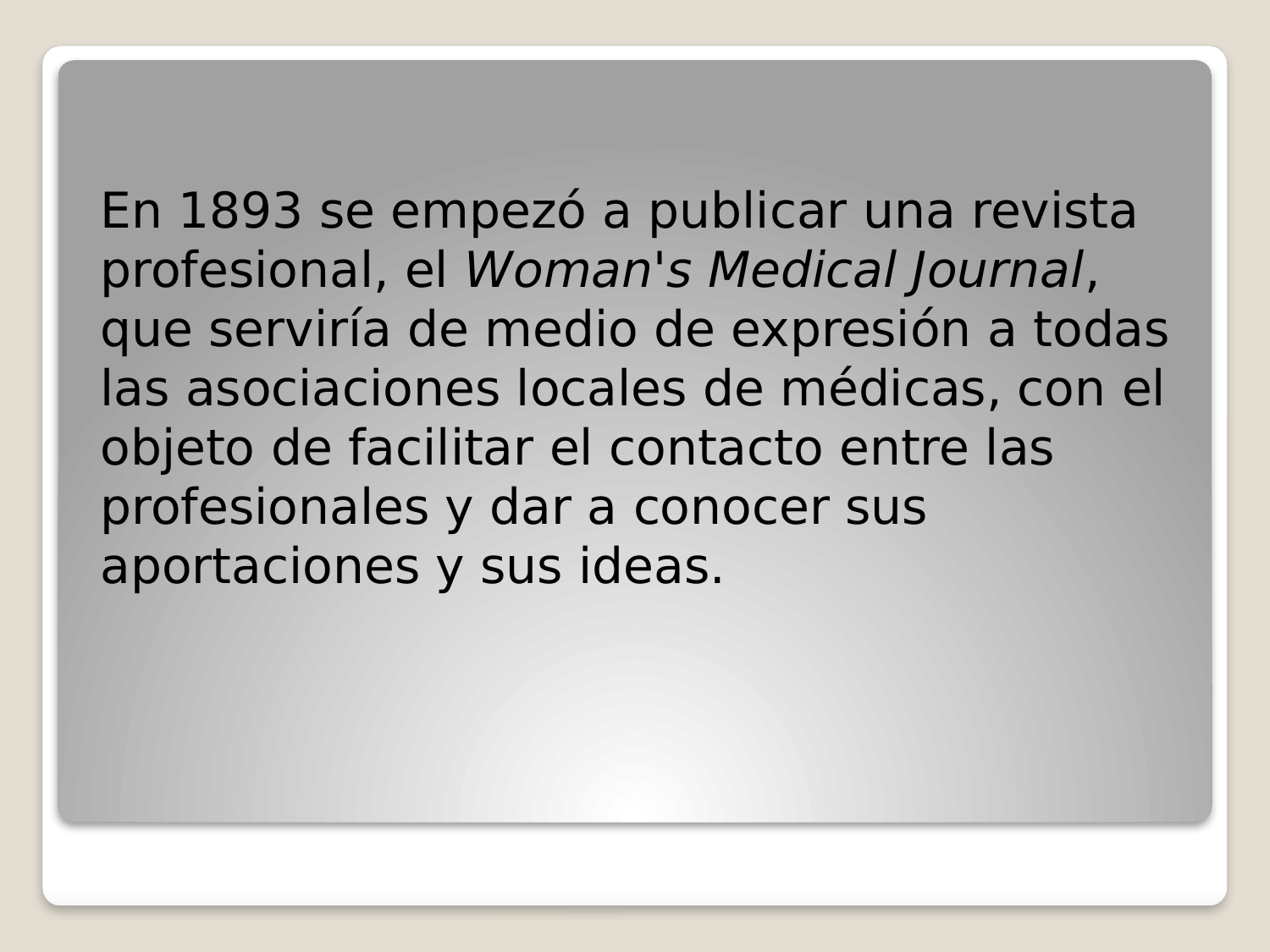

En 1893 se empezó a publicar una revista profesional, el Woman's Medical Journal, que serviría de medio de expresión a todas las asociaciones locales de médicas, con el objeto de facilitar el contacto entre las profesionales y dar a conocer sus aportaciones y sus ideas.